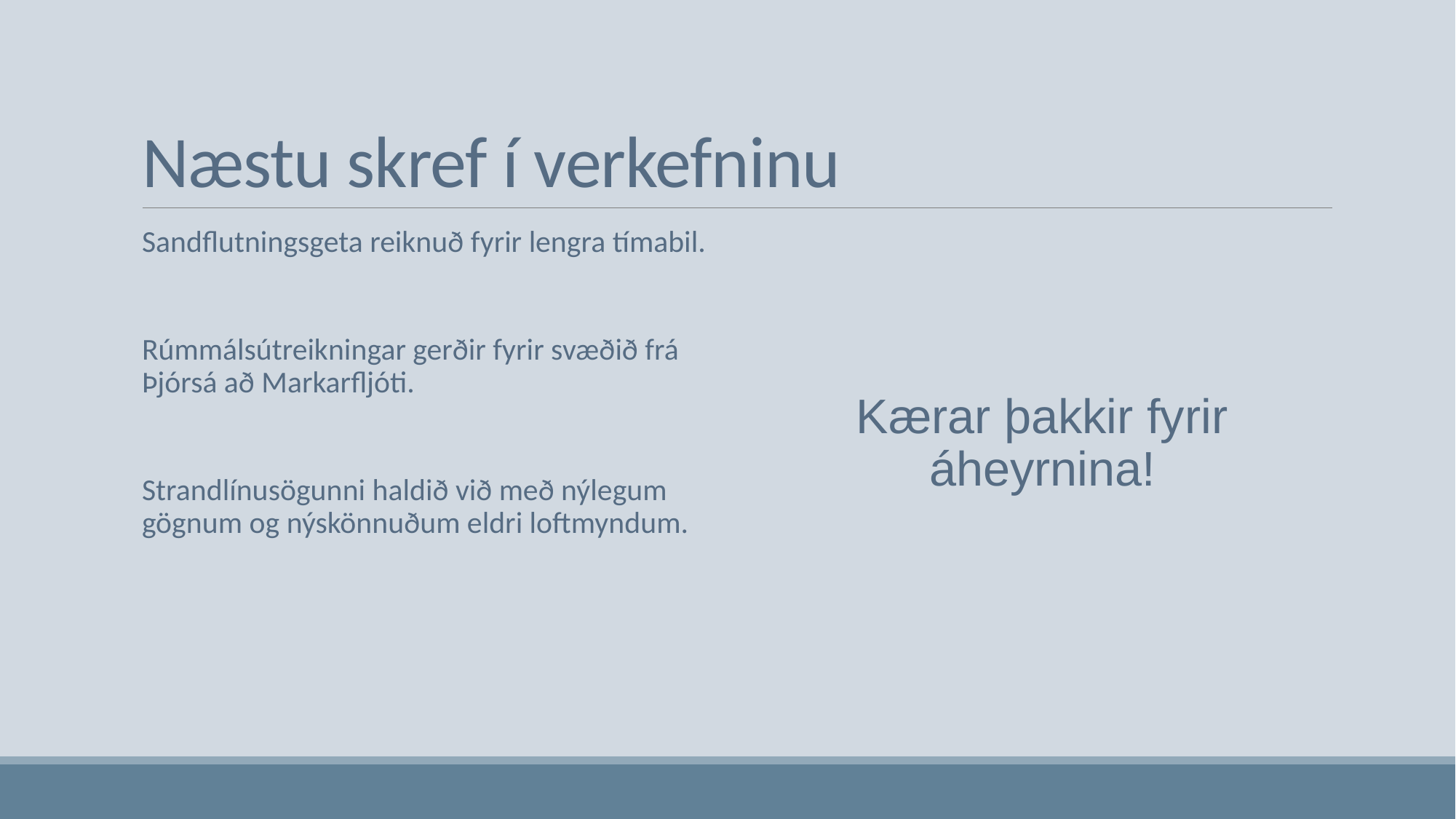

# Næstu skref í verkefninu
Sandflutningsgeta reiknuð fyrir lengra tímabil.

Rúmmálsútreikningar gerðir fyrir svæðið frá Þjórsá að Markarfljóti.

Strandlínusögunni haldið við með nýlegum gögnum og nýskönnuðum eldri loftmyndum.

Kærar þakkir fyrir áheyrnina!